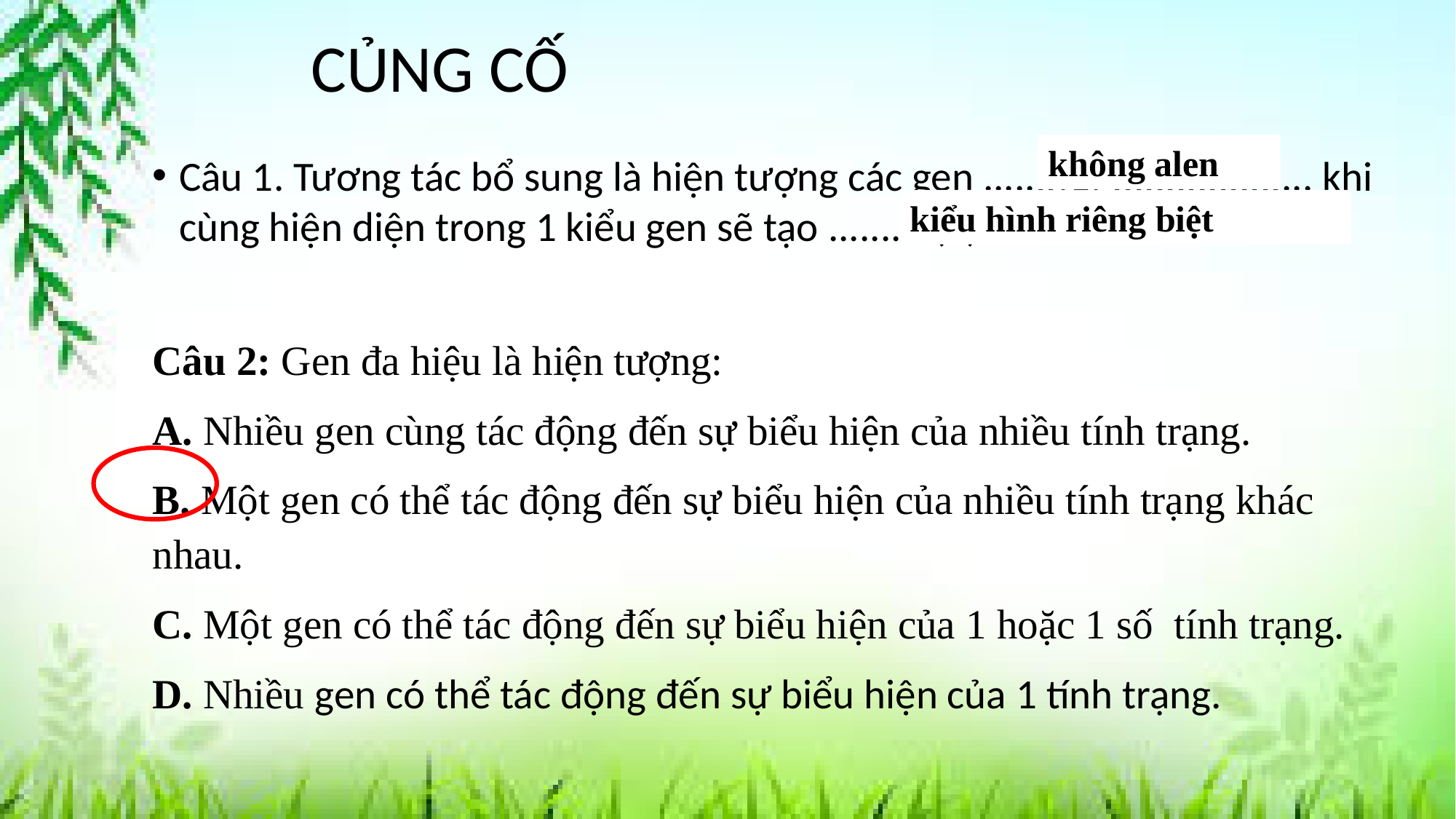

# CỦNG CỐ
không alen
Câu 1. Tương tác bổ sung là hiện tượng các gen .......(1) ................... khi cùng hiện diện trong 1 kiểu gen sẽ tạo ..........(2).................

Câu 2: Gen đa hiệu là hiện tượng:
A. Nhiều gen cùng tác động đến sự biểu hiện của nhiều tính trạng.
B. Một gen có thể tác động đến sự biểu hiện của nhiều tính trạng khác nhau.
C. Một gen có thể tác động đến sự biểu hiện của 1 hoặc 1 số  tính trạng.
D. Nhiều gen có thể tác động đến sự biểu hiện của 1 tính trạng.

kiểu hình riêng biệt